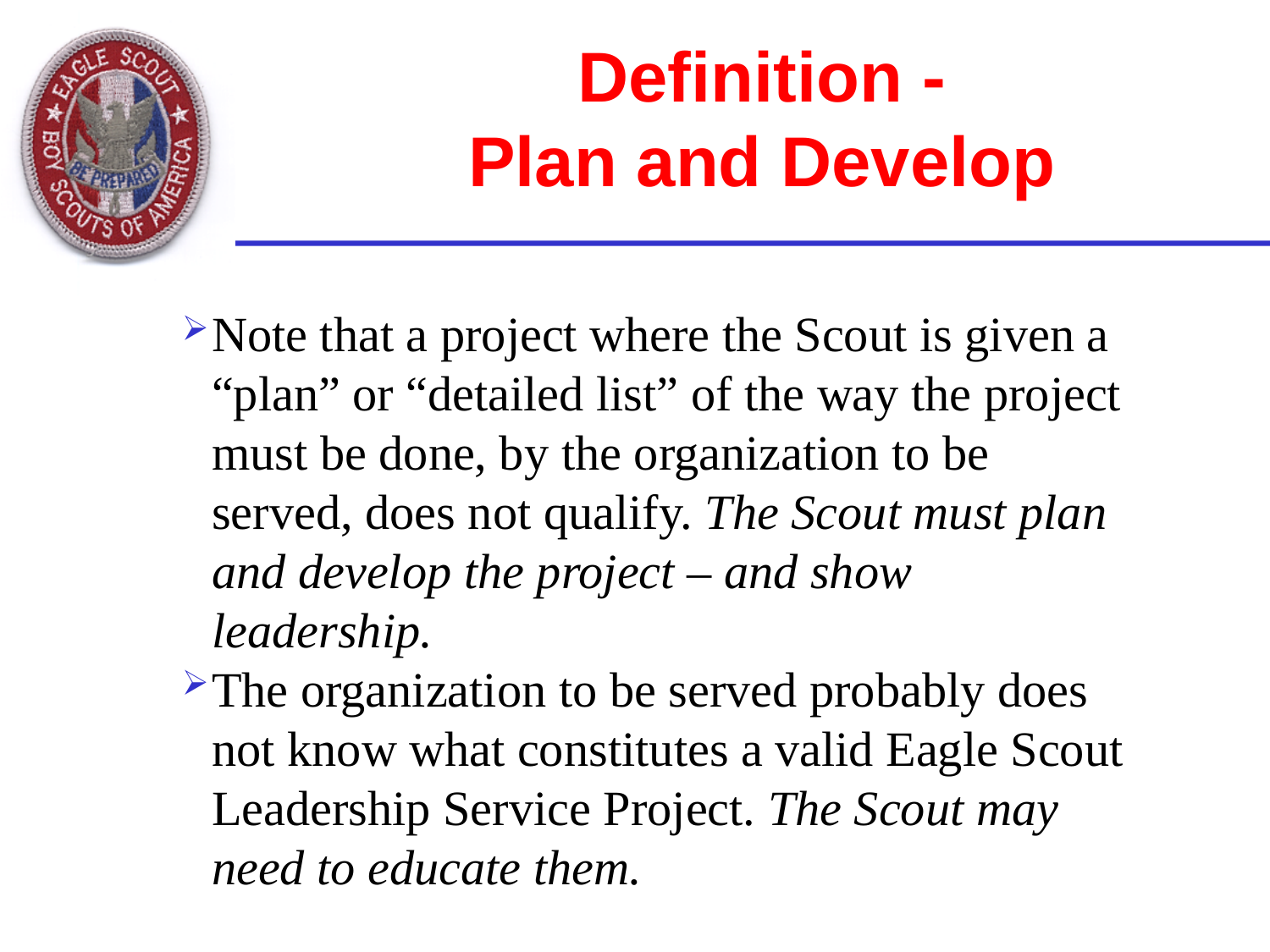

# Definition - Plan and Develop
Note that a project where the Scout is given a “plan” or “detailed list” of the way the project must be done, by the organization to be served, does not qualify. The Scout must plan and develop the project – and show leadership.
The organization to be served probably does not know what constitutes a valid Eagle Scout Leadership Service Project. The Scout may need to educate them.